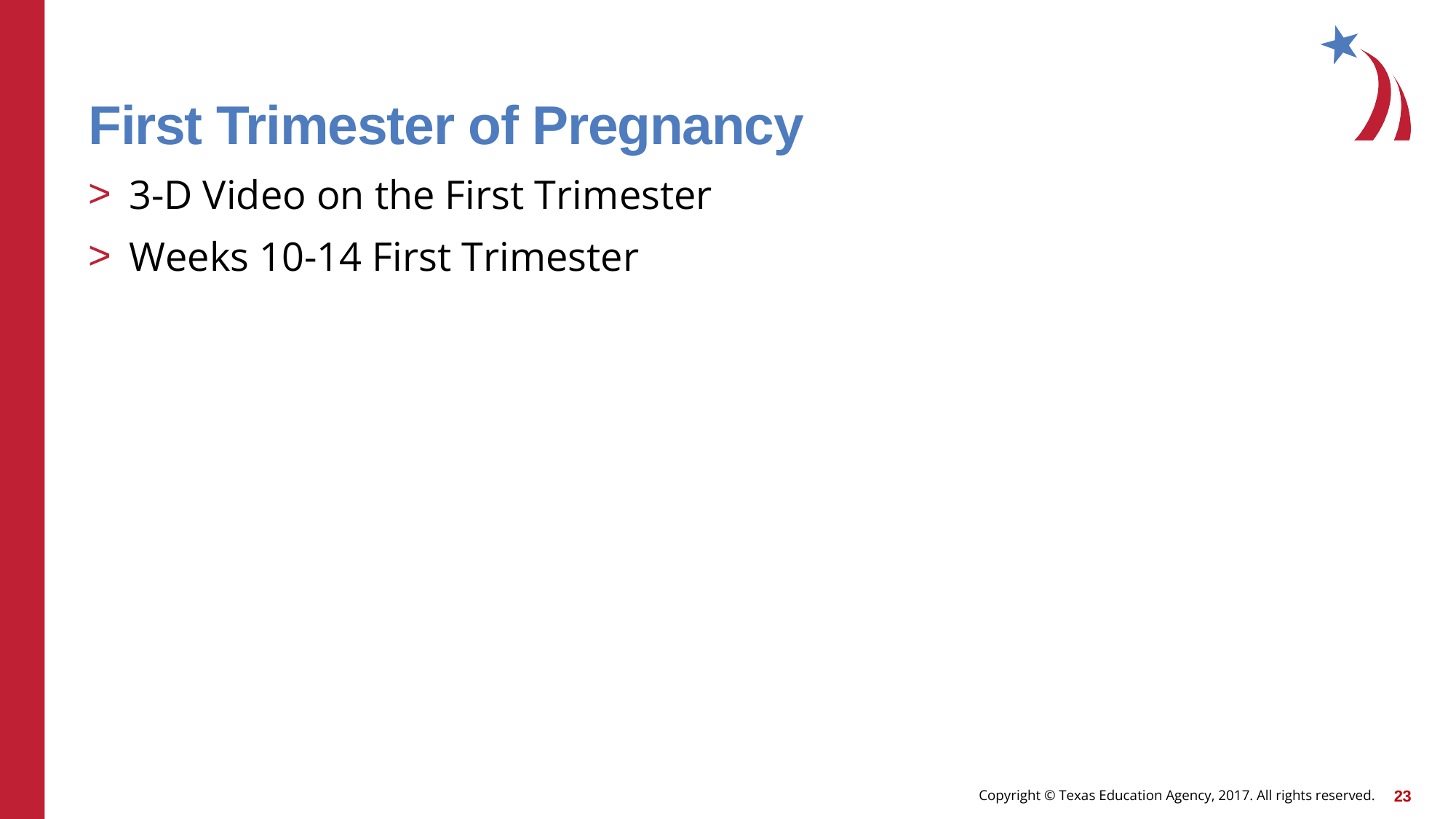

First Trimester of Pregnancy
3-D Video on the First Trimester
Weeks 10-14 First Trimester